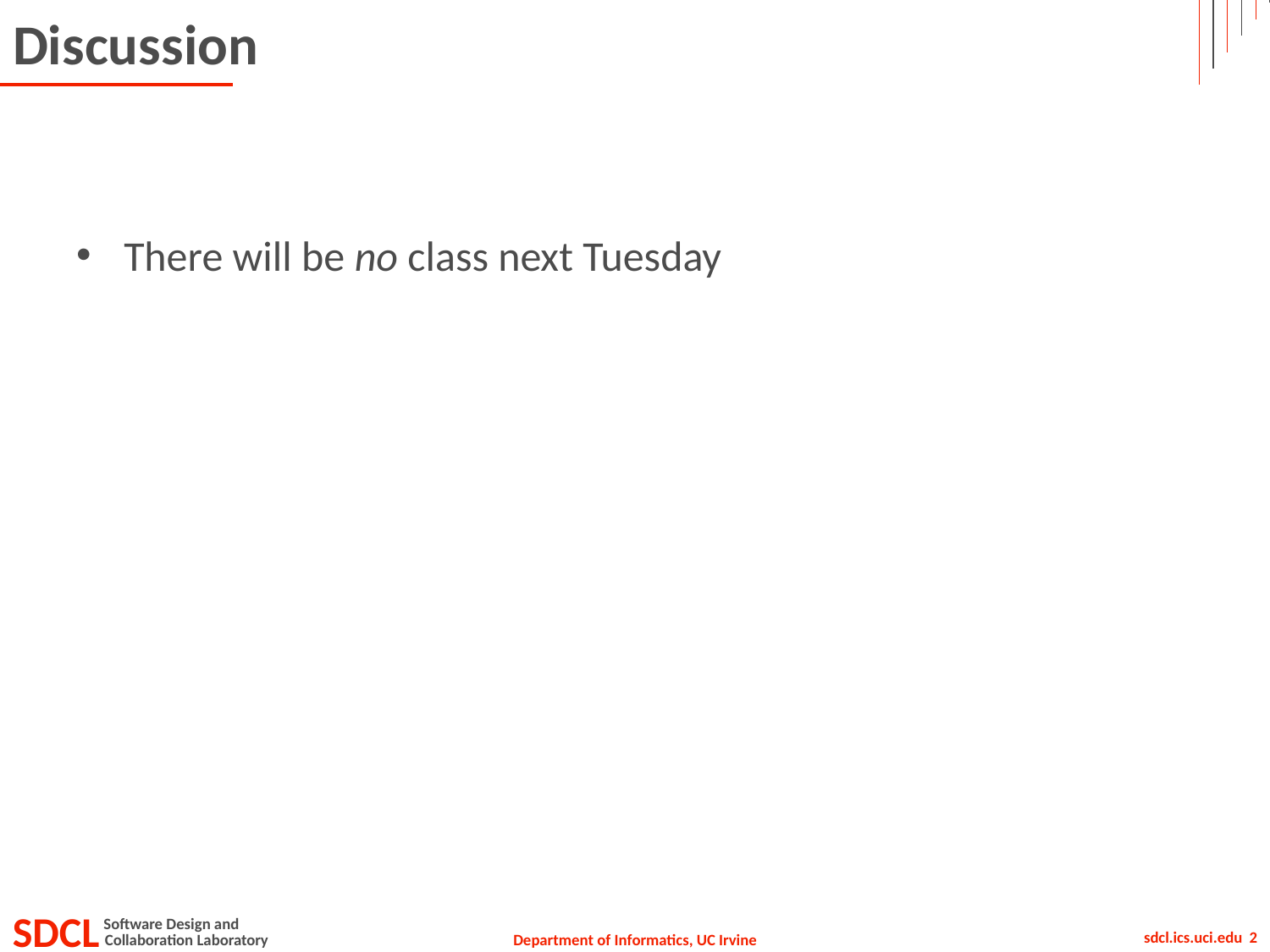

# Discussion
There will be no class next Tuesday